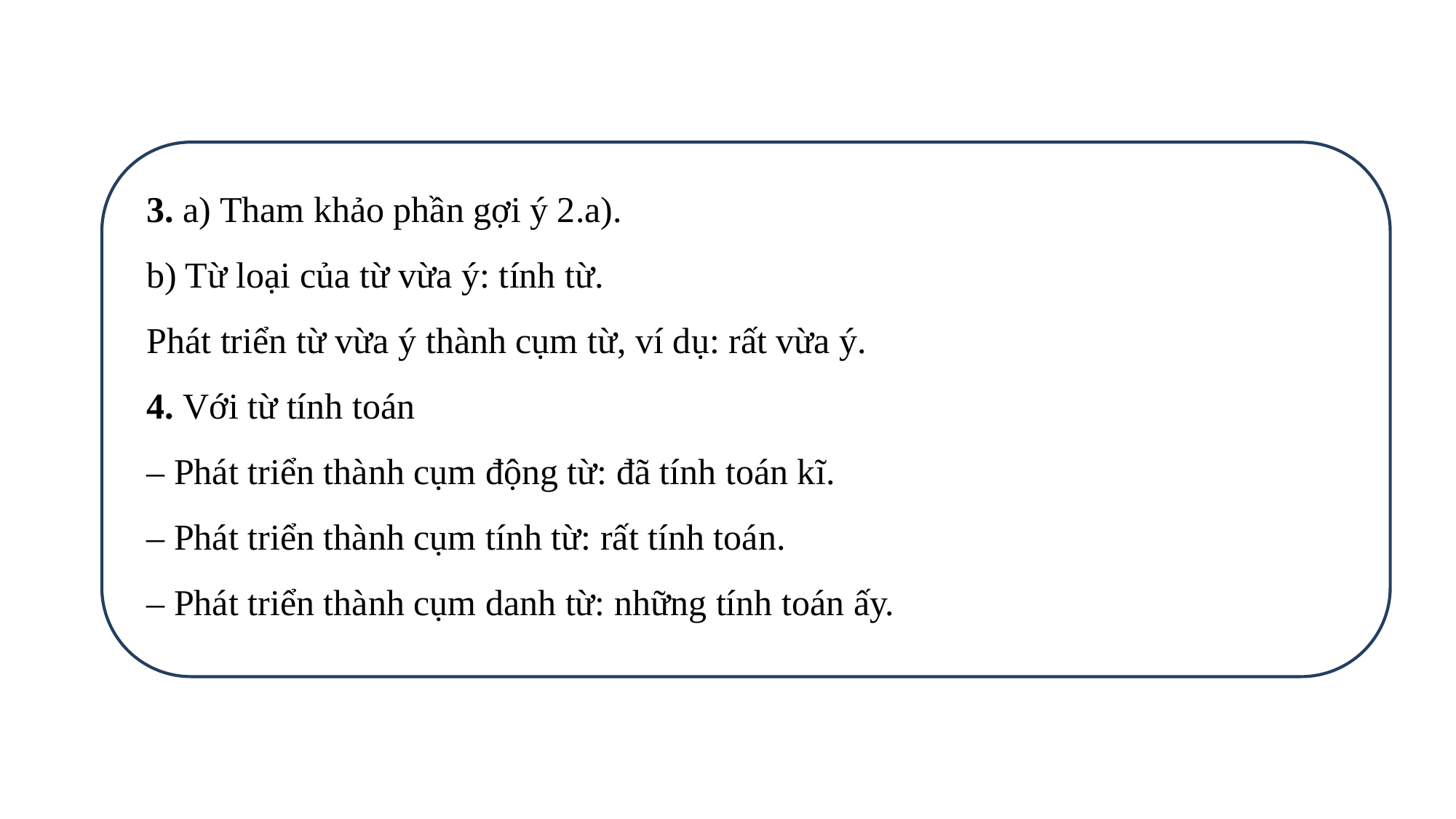

3. a) Tham khảo phần gợi ý 2.a).
b) Từ loại của từ vừa ý: tính từ.
Phát triển từ vừa ý thành cụm từ, ví dụ: rất vừa ý.
4. Với từ tính toán
– Phát triển thành cụm động từ: đã tính toán kĩ.
– Phát triển thành cụm tính từ: rất tính toán.
– Phát triển thành cụm danh từ: những tính toán ấy.